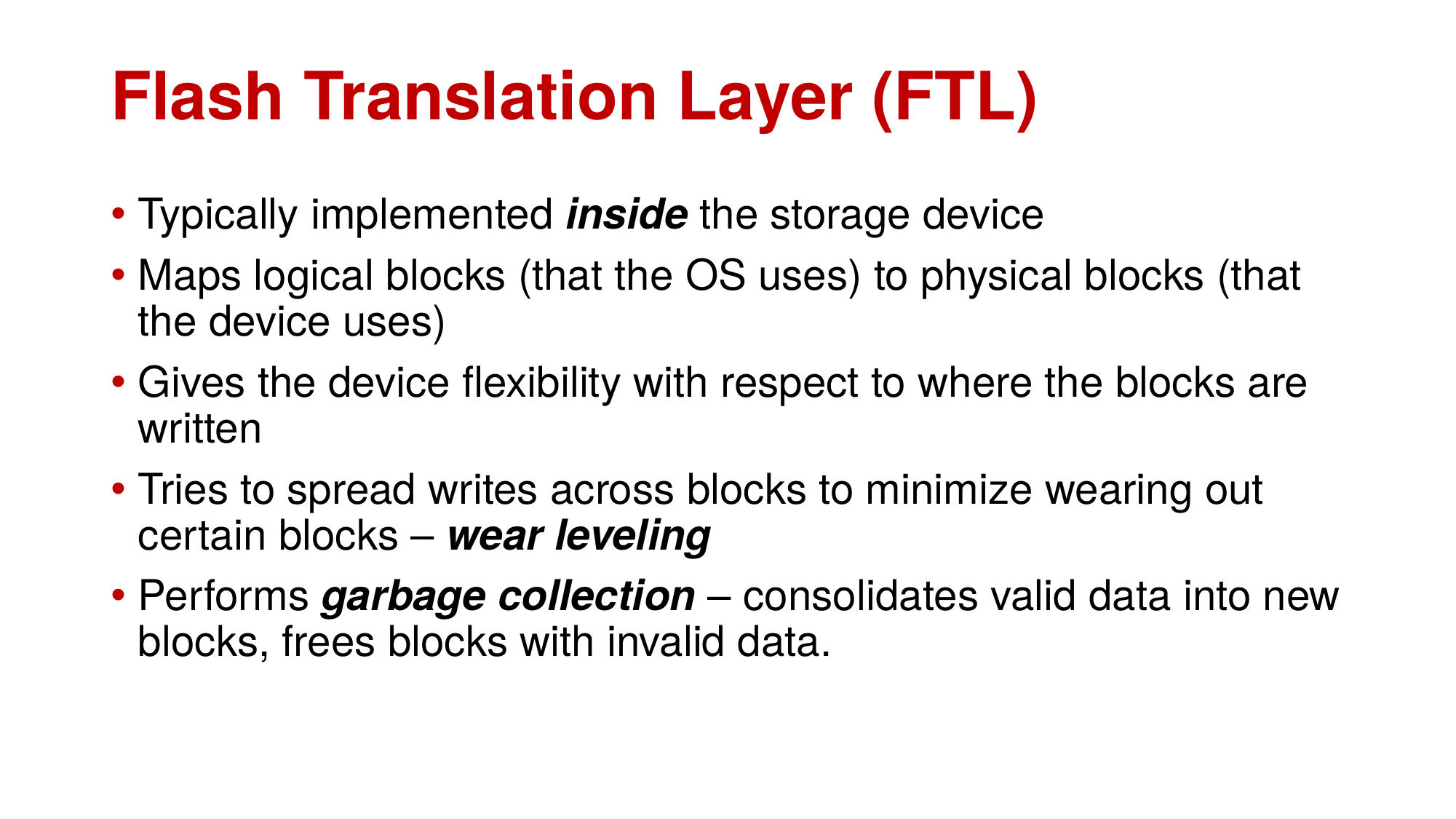

# Flash Translation Layer (FTL)
Typically implemented inside the storage device
Maps logical blocks (that the OS uses) to physical blocks (that the device uses)
Gives the device flexibility with respect to where the blocks are written
Tries to spread writes across blocks to minimize wearing out certain blocks – wear leveling
Performs garbage collection – consolidates valid data into new blocks, frees blocks with invalid data.